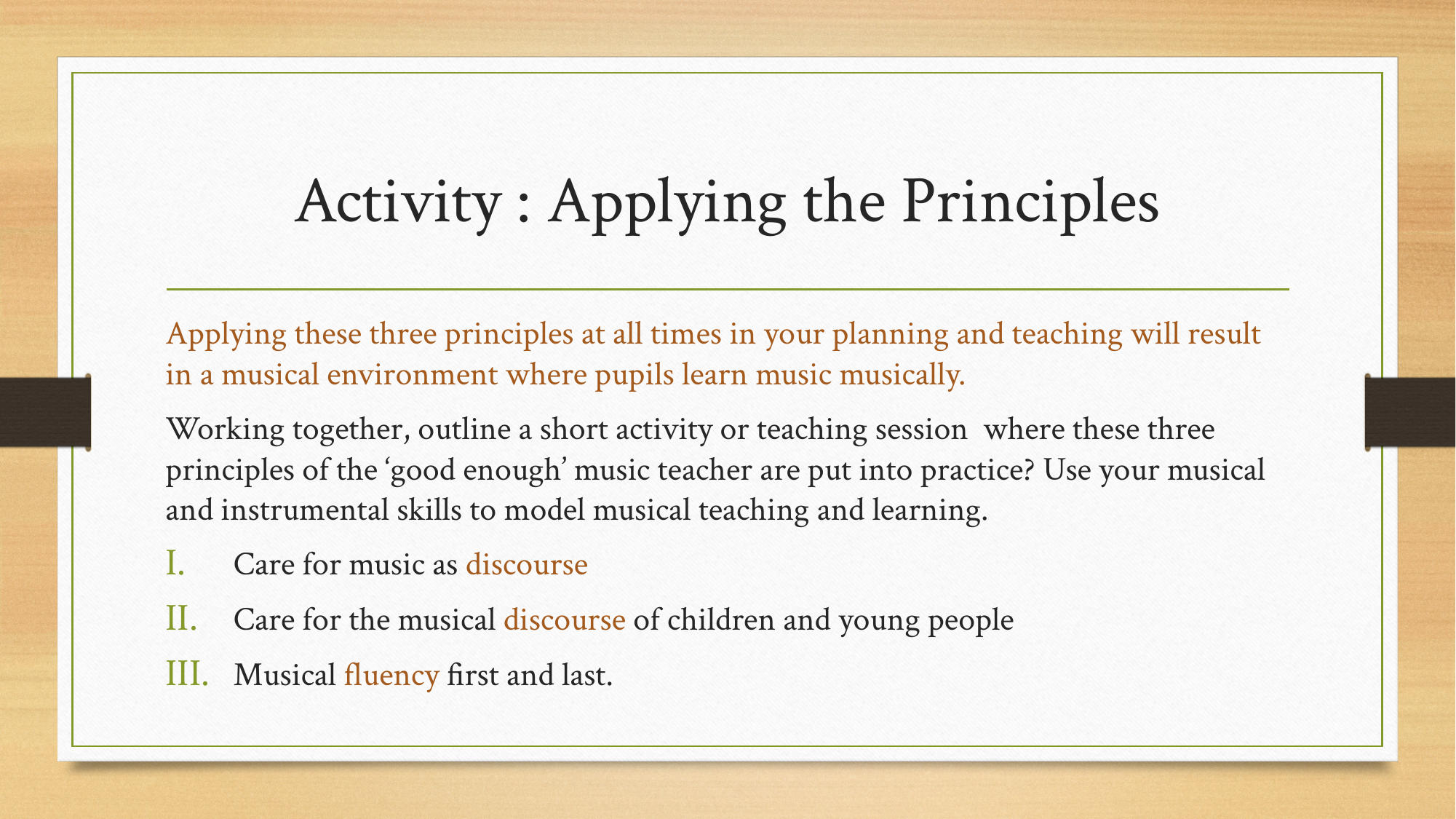

# Activity : Applying the Principles
Applying these three principles at all times in your planning and teaching will result in a musical environment where pupils learn music musically.
Working together, outline a short activity or teaching session  where these three principles of the ‘good enough’ music teacher are put into practice? Use your musical and instrumental skills to model musical teaching and learning.
Care for music as discourse
Care for the musical discourse of children and young people
Musical fluency first and last.